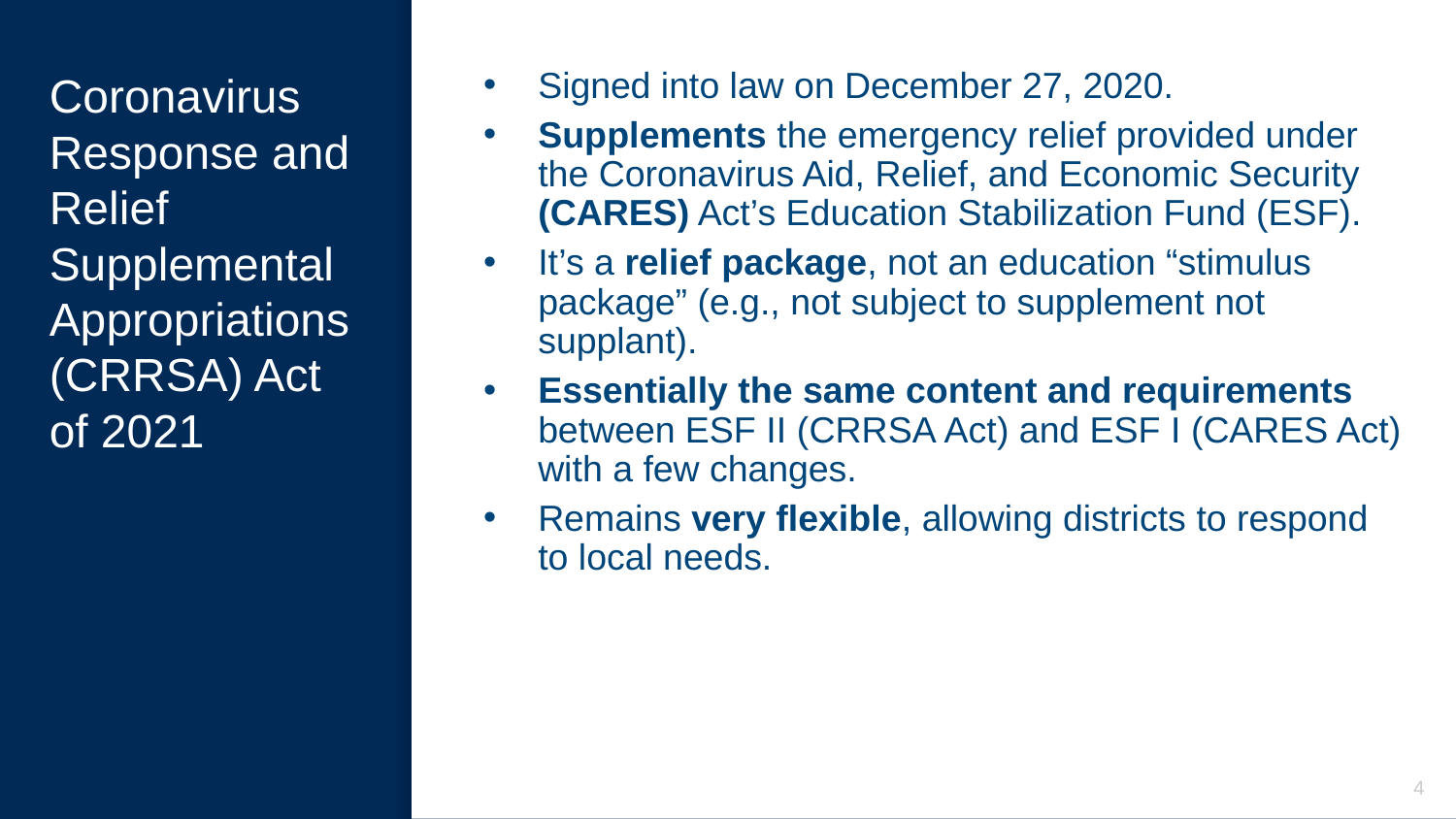

# Coronavirus Response and Relief Supplemental Appropriations (CRRSA) Act of 2021

Signed into law on December 27, 2020.
Supplements the emergency relief provided under the Coronavirus Aid, Relief, and Economic Security (CARES) Act’s Education Stabilization Fund (ESF).
It’s a relief package, not an education “stimulus package” (e.g., not subject to supplement not supplant).
Essentially the same content and requirements between ESF II (CRRSA Act) and ESF I (CARES Act) with a few changes.
Remains very flexible, allowing districts to respond to local needs.
4